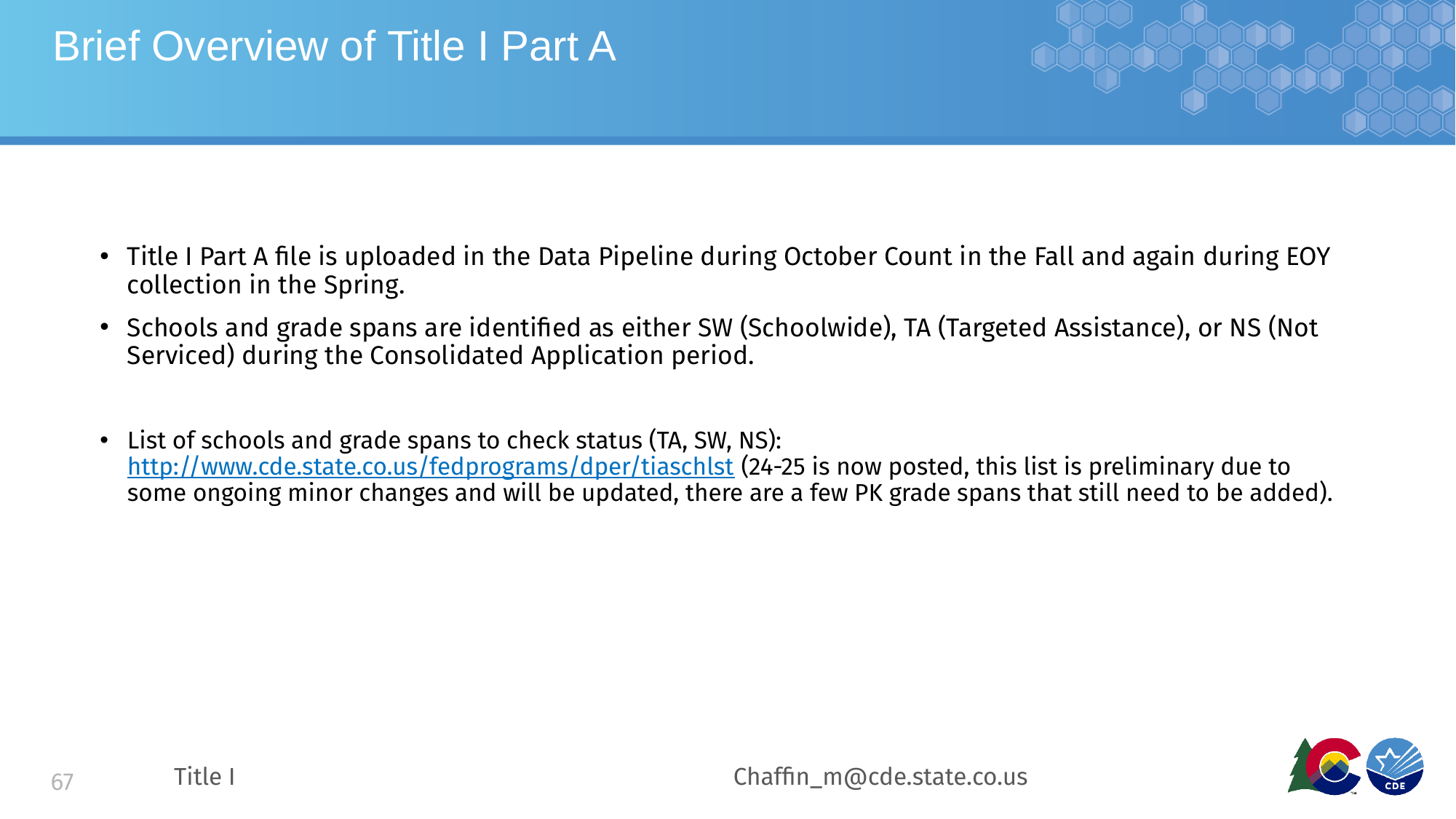

# Brief Overview of Title I Part A
Title I Part A file is uploaded in the Data Pipeline during October Count in the Fall and again during EOY collection in the Spring.
Schools and grade spans are identified as either SW (Schoolwide), TA (Targeted Assistance), or NS (Not Serviced) during the Consolidated Application period.

List of schools and grade spans to check status (TA, SW, NS): http://www.cde.state.co.us/fedprograms/dper/tiaschlst (24-25 is now posted, this list is preliminary due to some ongoing minor changes and will be updated, there are a few PK grade spans that still need to be added).

Title I
Chaffin_m@cde.state.co.us
67